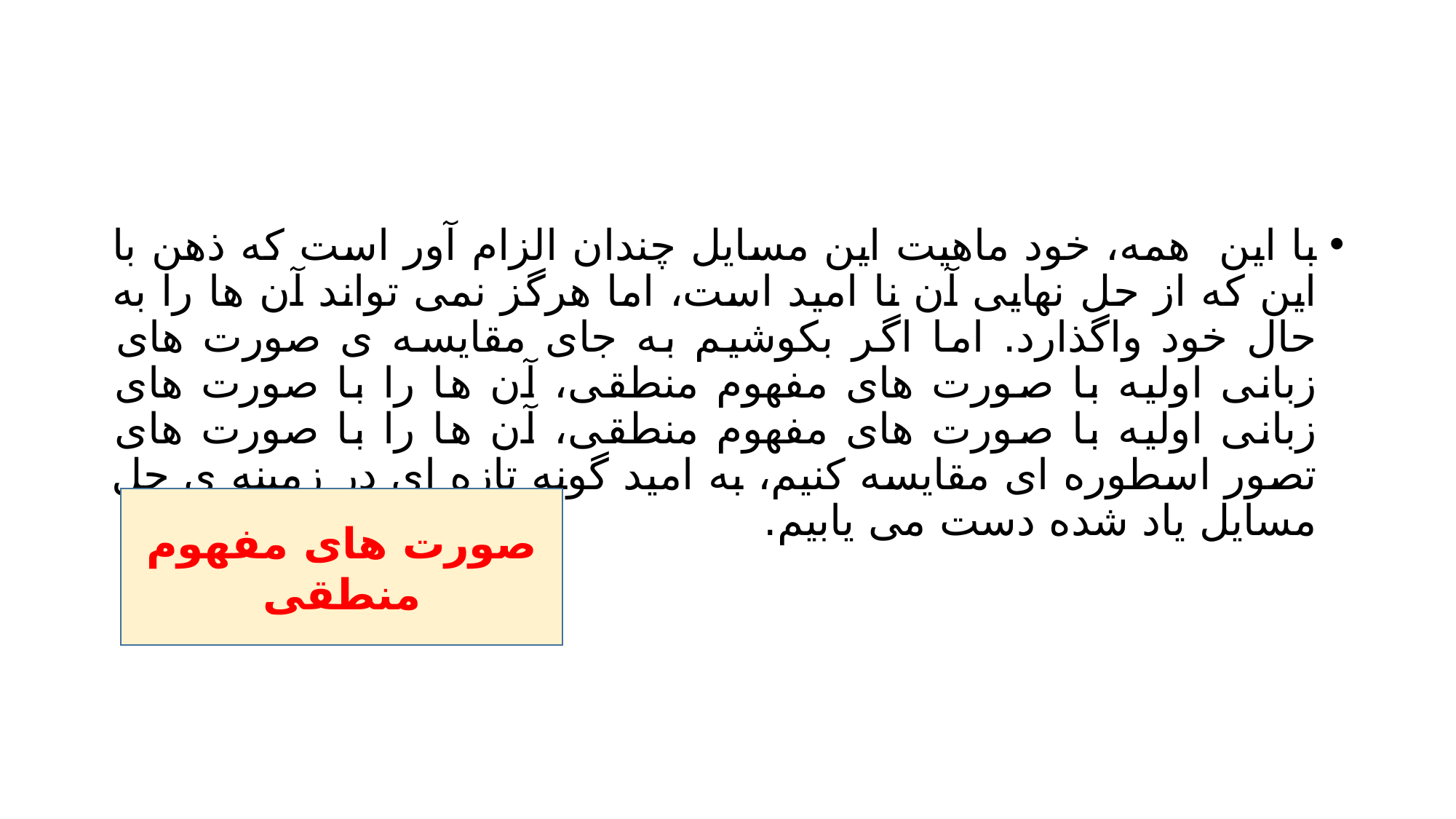

#
با این  همه، خود ماهیت این مسایل چندان الزام آور است که ذهن با این که از حل نهایی آن نا امید است، اما هرگز نمی تواند آن ها را به حال خود واگذارد. اما اگر بکوشیم به جای مقایسه ی صورت های زبانی اولیه با صورت های مفهوم منطقی، آن ها را با صورت های زبانی اولیه با صورت های مفهوم منطقی، آن ها را با صورت های تصور اسطوره ای مقایسه کنیم، به امید گونه تازه ای در زمینه ی حل مسایل یاد شده دست می یابیم.
صورت های مفهوم منطقی